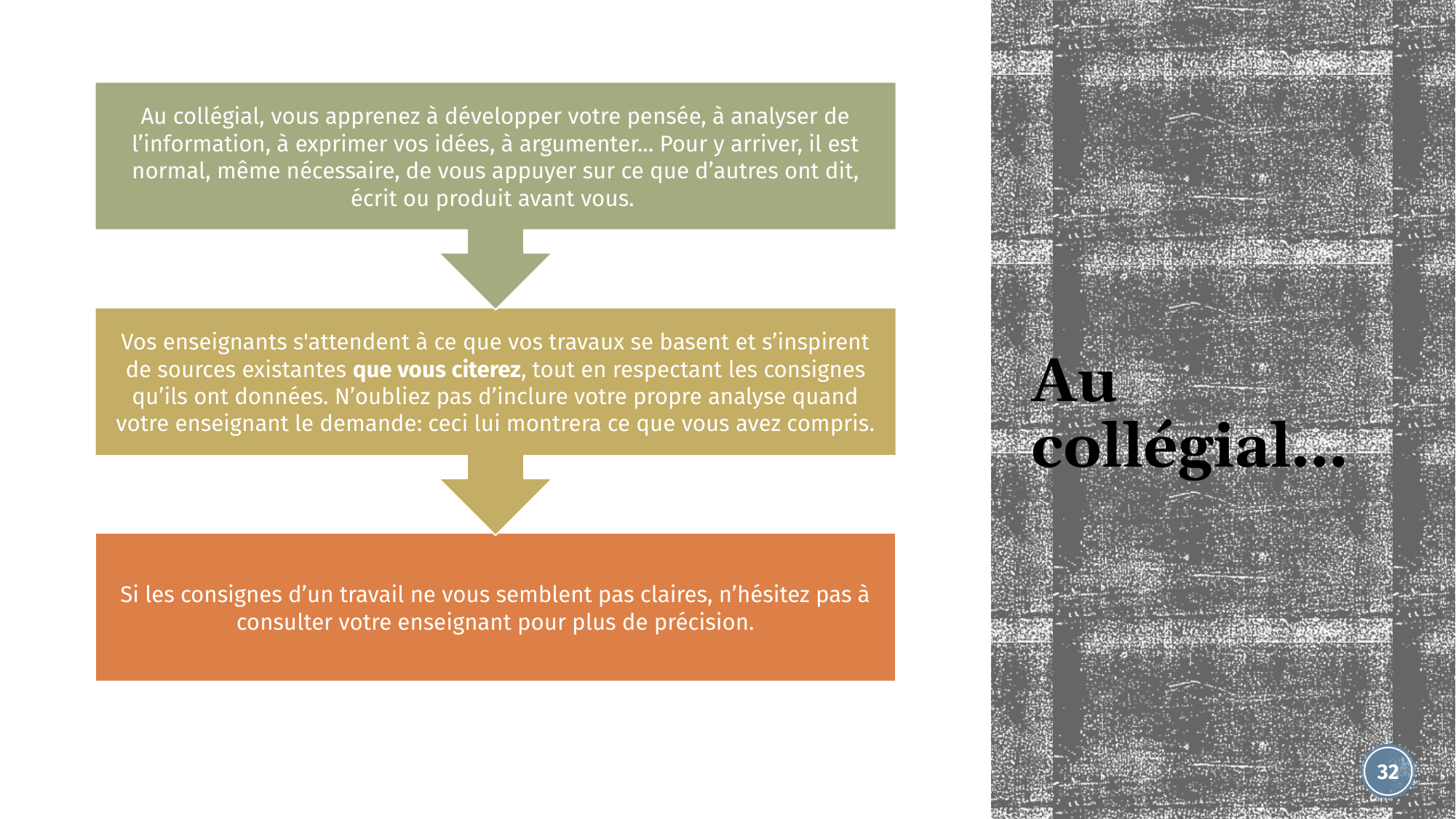

Si les consignes d’un travail ne vous semblent pas claires, n’hésitez pas à consulter votre enseignant pour plus de précision.
Vos enseignants s'attendent à ce que vos travaux se basent et s’inspirent de sources existantes que vous citerez, tout en respectant les consignes qu’ils ont données. N’oubliez pas d’inclure votre propre analyse quand votre enseignant le demande: ceci lui montrera ce que vous avez compris.
Au collégial, vous apprenez à développer votre pensée, à analyser de l’information, à exprimer vos idées, à argumenter... Pour y arriver, il est normal, même nécessaire, de vous appuyer sur ce que d’autres ont dit, écrit ou produit avant vous.
# Au collégial…
32